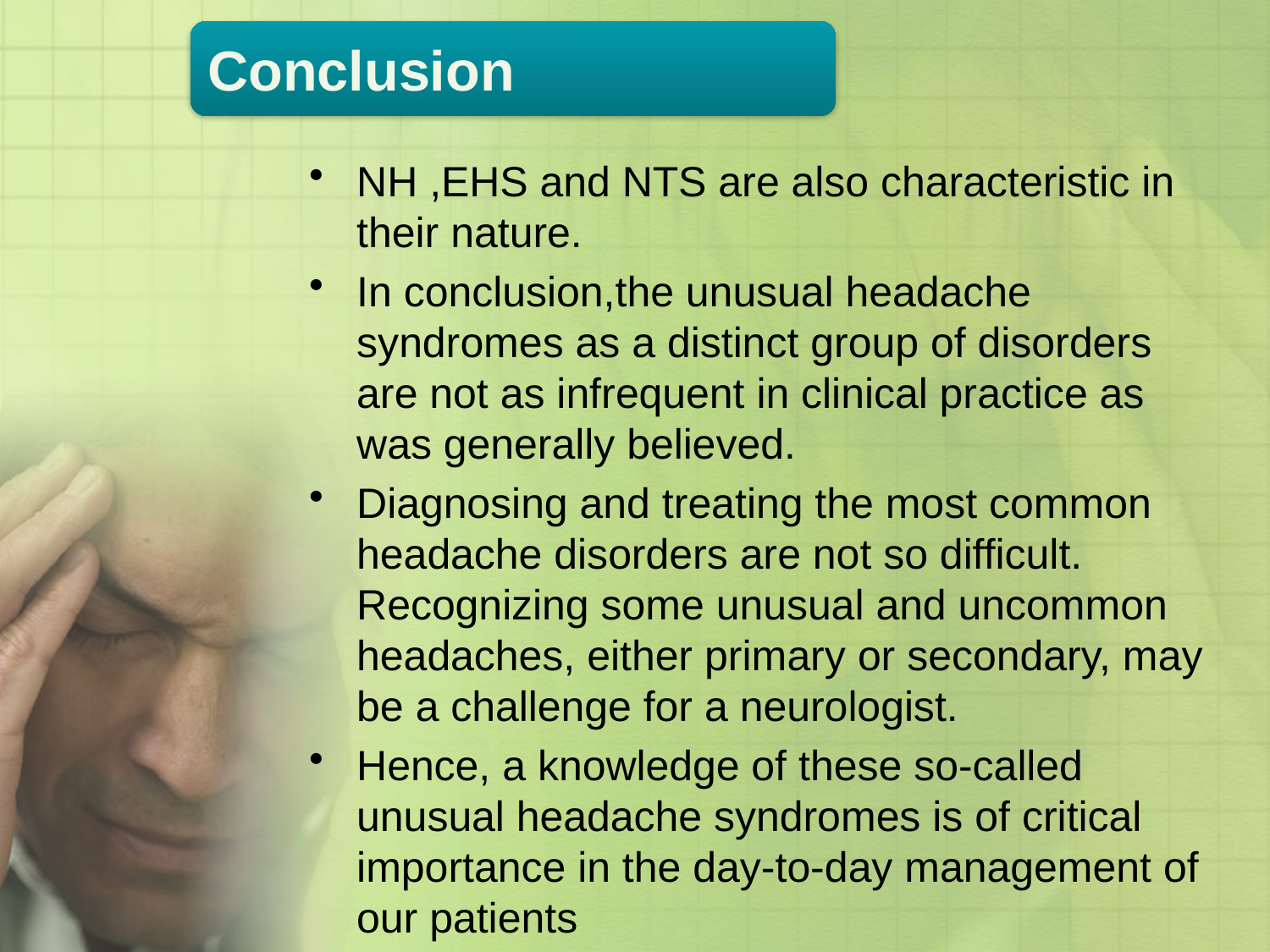

Conclusion
NH ,EHS and NTS are also characteristic in their nature.
In conclusion,the unusual headache syndromes as a distinct group of disorders are not as infrequent in clinical practice as was generally believed.
Diagnosing and treating the most common headache disorders are not so difficult. Recognizing some unusual and uncommon headaches, either primary or secondary, may be a challenge for a neurologist.
Hence, a knowledge of these so-called unusual headache syndromes is of critical importance in the day-to-day management of our patients